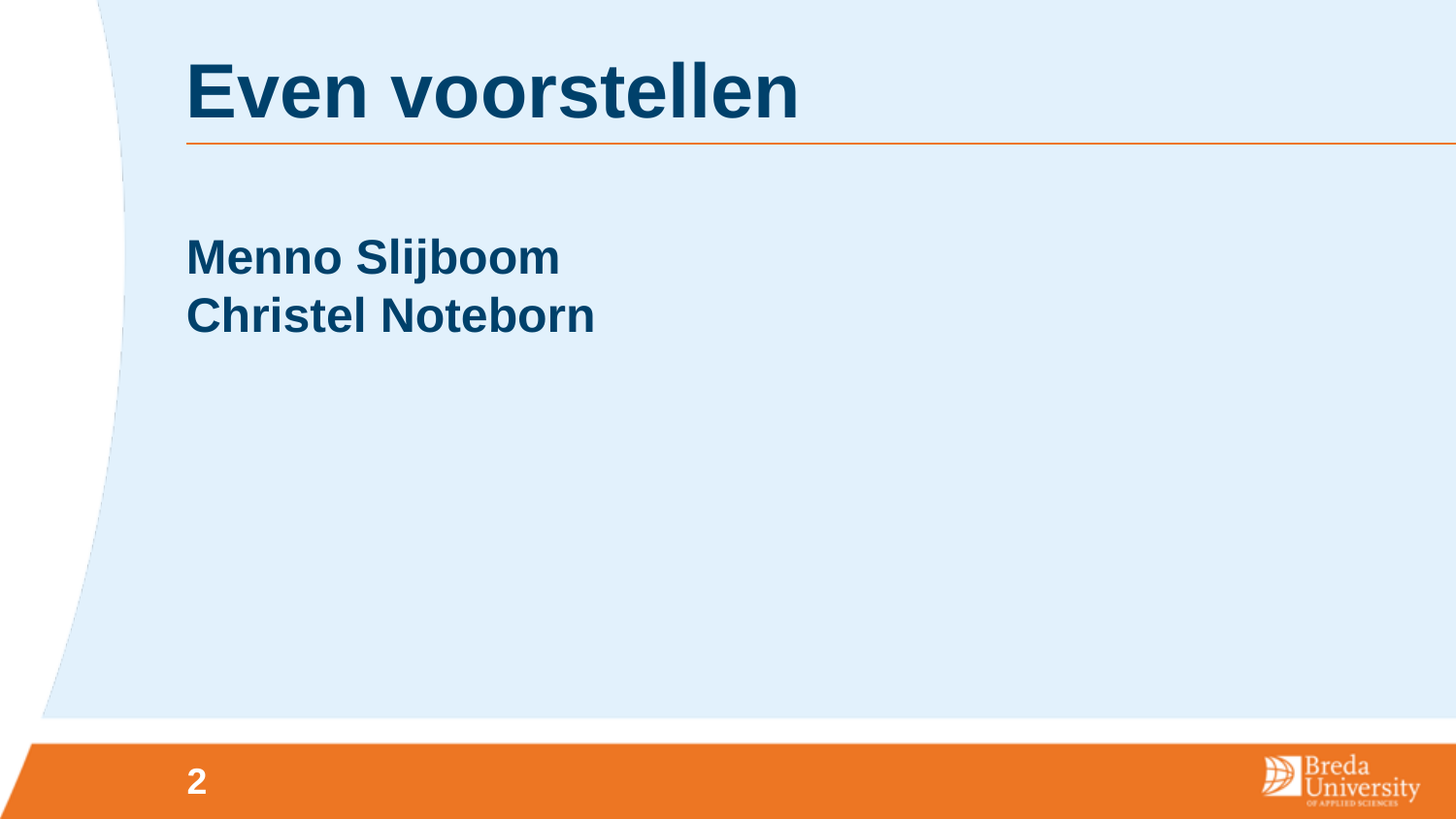

# Even voorstellen
Menno Slijboom
Christel Noteborn
2